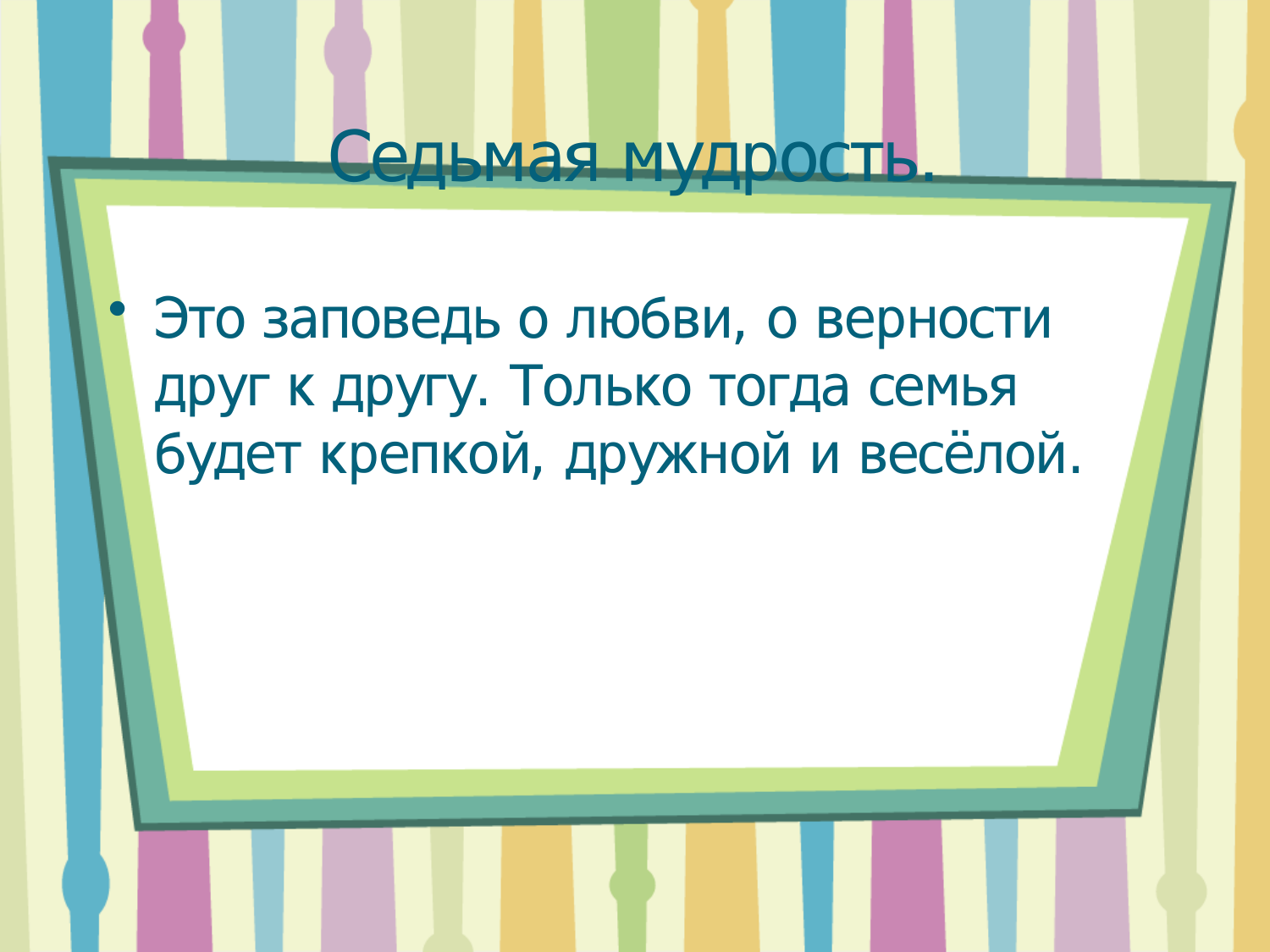

Седьмая мудрость.
Это заповедь о любви, о верности друг к другу. Только тогда семья будет крепкой, дружной и весёлой.